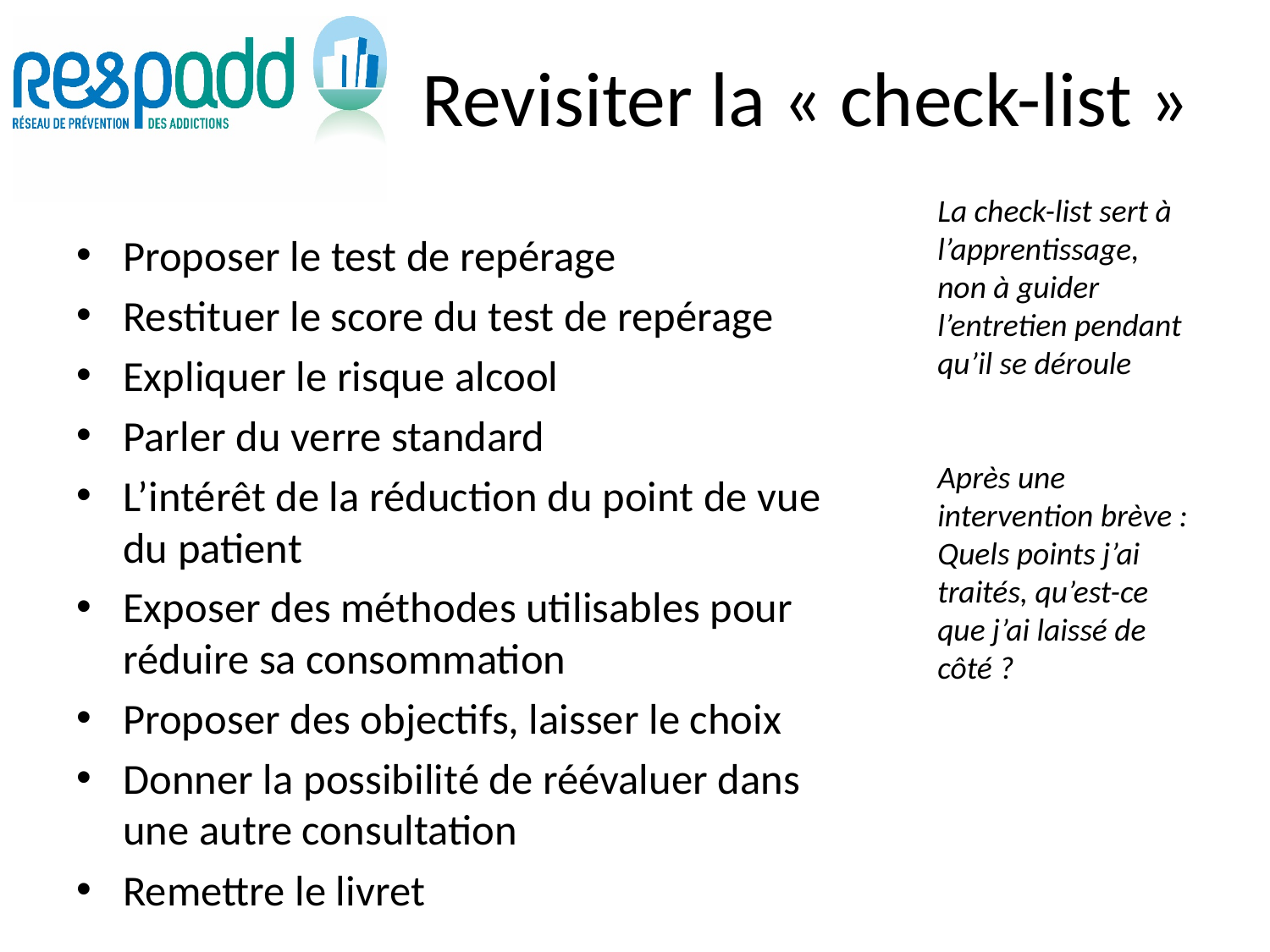

# Revisiter la « check-list »

La check-list sert à l’apprentissage, non à guider l’entretien pendant qu’il se déroule

Après une intervention brève : Quels points j’ai traités, qu’est-ce que j’ai laissé de côté ?
Proposer le test de repérage
Restituer le score du test de repérage
Expliquer le risque alcool
Parler du verre standard
L’intérêt de la réduction du point de vue du patient
Exposer des méthodes utilisables pour réduire sa consommation
Proposer des objectifs, laisser le choix
Donner la possibilité de réévaluer dans une autre consultation
Remettre le livret